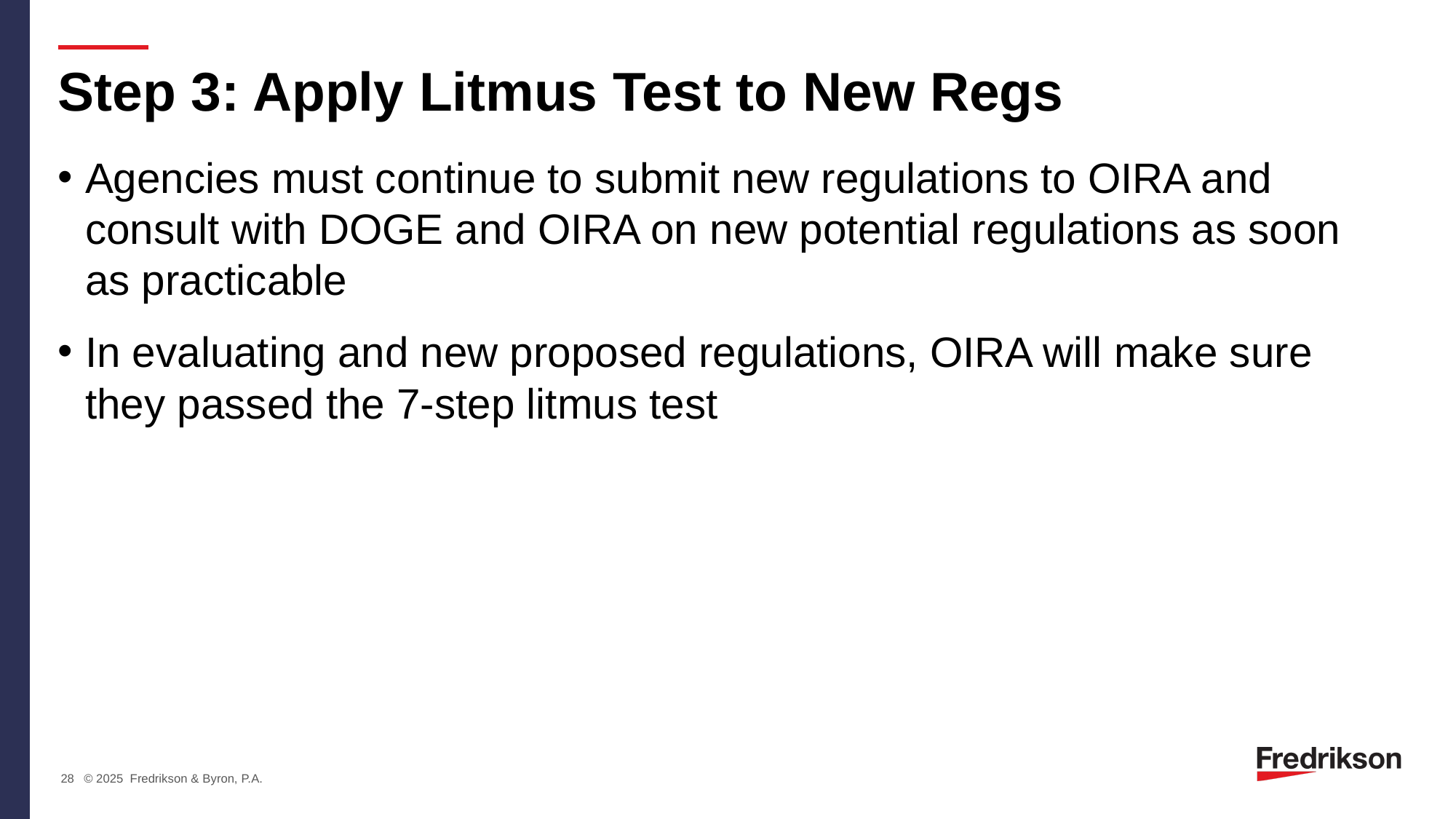

# Step 3: Apply Litmus Test to New Regs
Agencies must continue to submit new regulations to OIRA and consult with DOGE and OIRA on new potential regulations as soon as practicable
In evaluating and new proposed regulations, OIRA will make sure they passed the 7-step litmus test
28